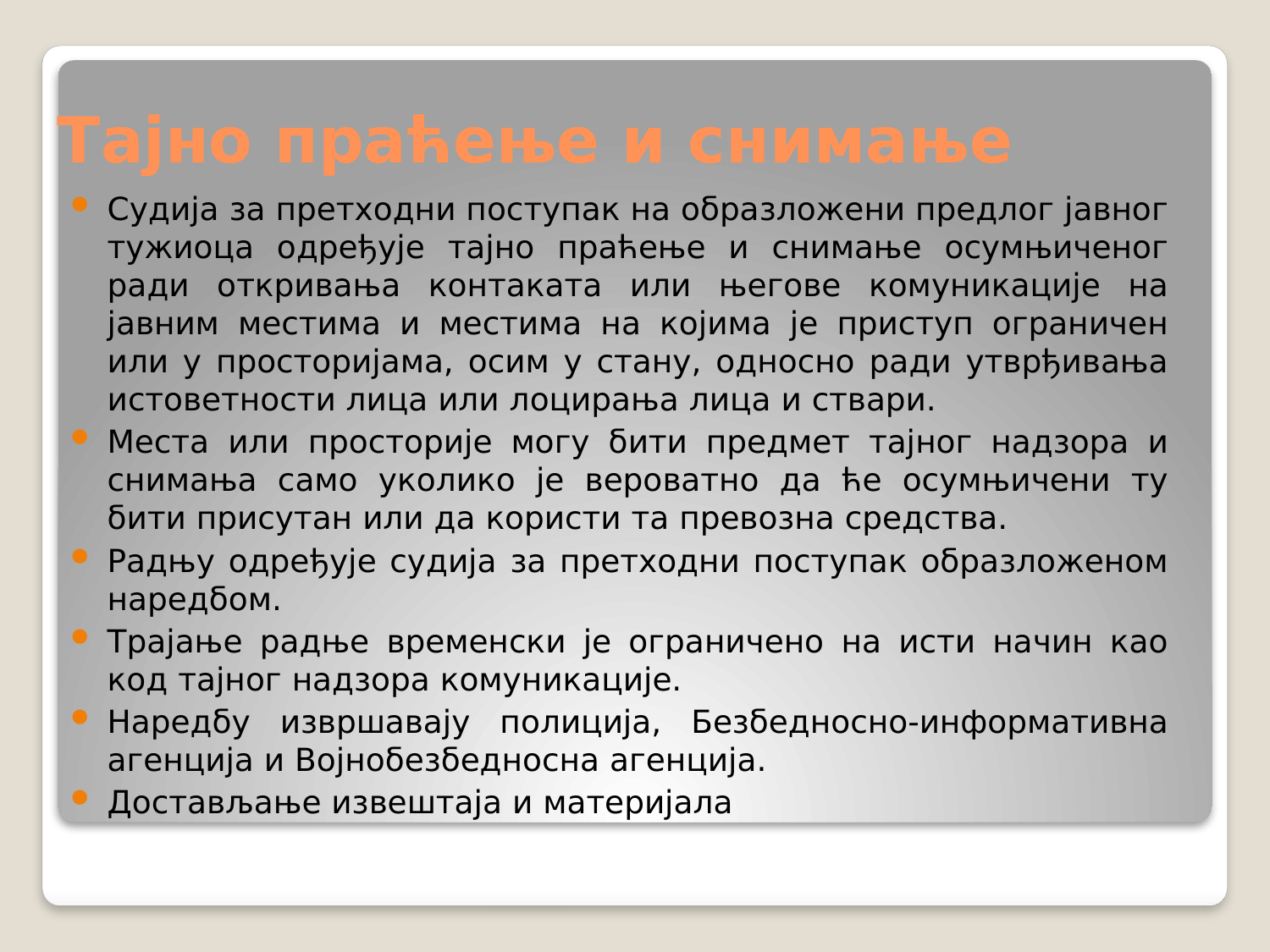

# Тајно праћење и снимање
Судија за претходни поступак на образложени предлог јавног тужиоца одређује тајно праћење и снимање осумњиченог ради откривања контаката или његове комуникације на јавним местима и местима на којима је приступ ограничен или у просторијама, осим у стану, односно ради утврђивања истоветности лица или лоцирања лица и ствари.
Места или просторије могу бити предмет тајног надзора и снимања само уколико је вероватно да ће осумњичени ту бити присутан или да користи та превозна средства.
Радњу одређује судија за претходни поступак образложеном наредбом.
Трајање радње временски је ограничено на исти начин као код тајног надзора комуникације.
Наредбу извршавају полиција, Безбедносно-информативна агенција и Војнобезбедносна агенција.
Достављање извештаја и материјала